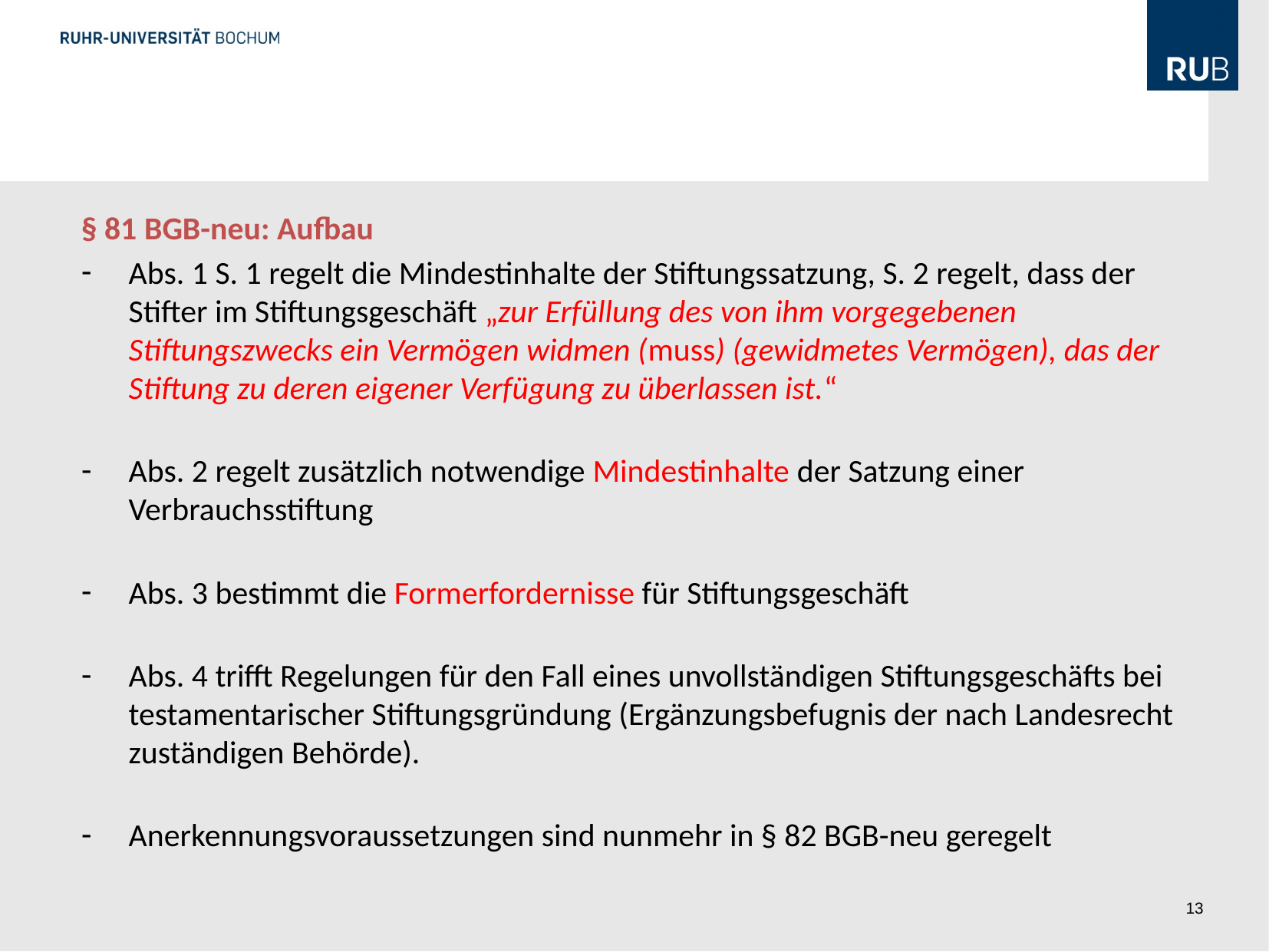

#
Präsentationsname, Einzeilig, Maximal 50 Zeichen
§ 81 BGB-neu: Aufbau
Abs. 1 S. 1 regelt die Mindestinhalte der Stiftungssatzung, S. 2 regelt, dass der Stifter im Stiftungsgeschäft „zur Erfüllung des von ihm vorgegebenen Stiftungszwecks ein Vermögen widmen (muss) (gewidmetes Vermögen), das der Stiftung zu deren eigener Verfügung zu überlassen ist.“
Abs. 2 regelt zusätzlich notwendige Mindestinhalte der Satzung einer Verbrauchsstiftung
Abs. 3 bestimmt die Formerfordernisse für Stiftungsgeschäft
Abs. 4 trifft Regelungen für den Fall eines unvollständigen Stiftungsgeschäfts bei testamentarischer Stiftungsgründung (Ergänzungsbefugnis der nach Landesrecht zuständigen Behörde).
Anerkennungsvoraussetzungen sind nunmehr in § 82 BGB-neu geregelt